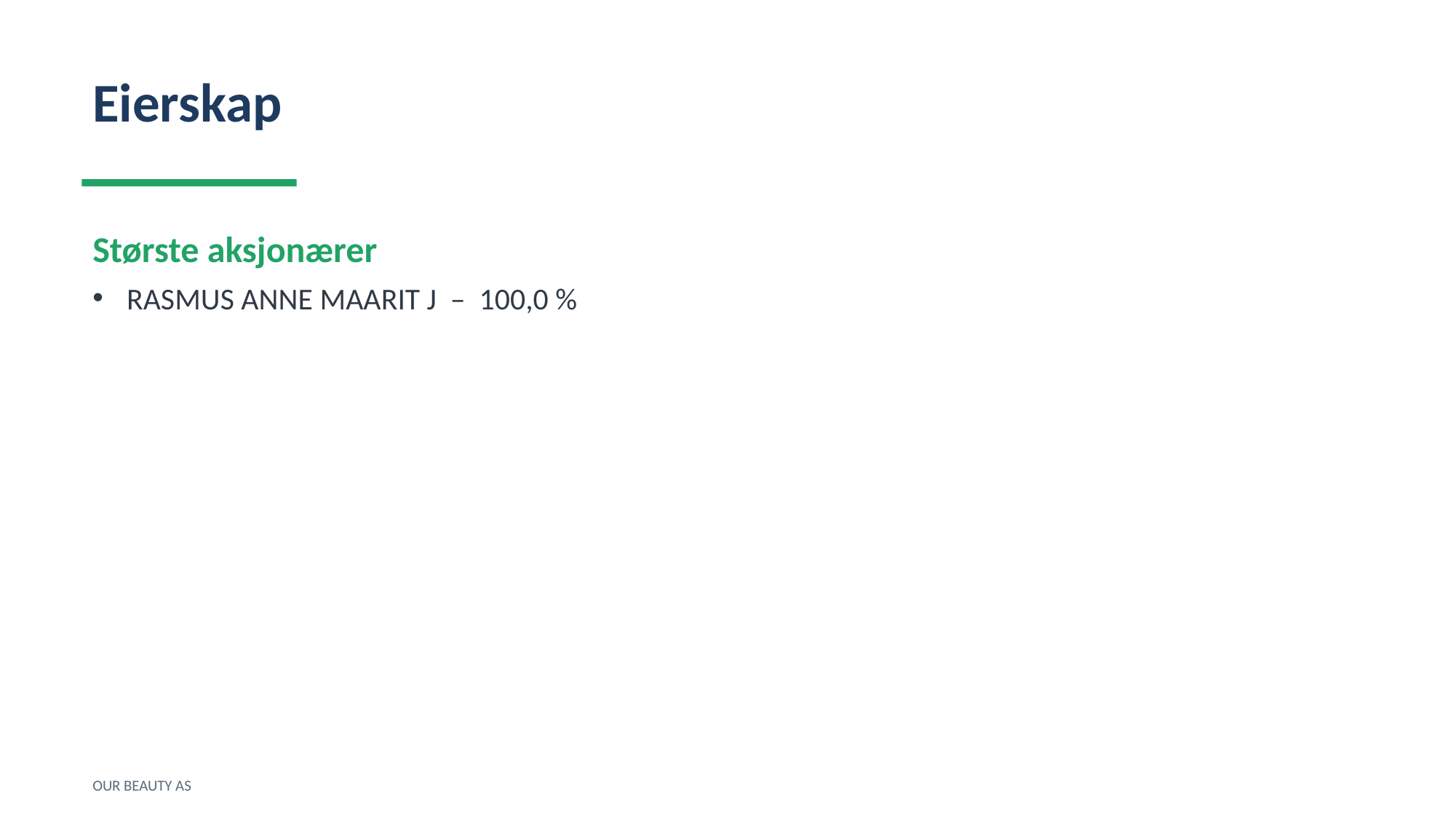

Eierskap

Største aksjonærer
RASMUS ANNE MAARIT J  –  100,0 %
OUR BEAUTY AS